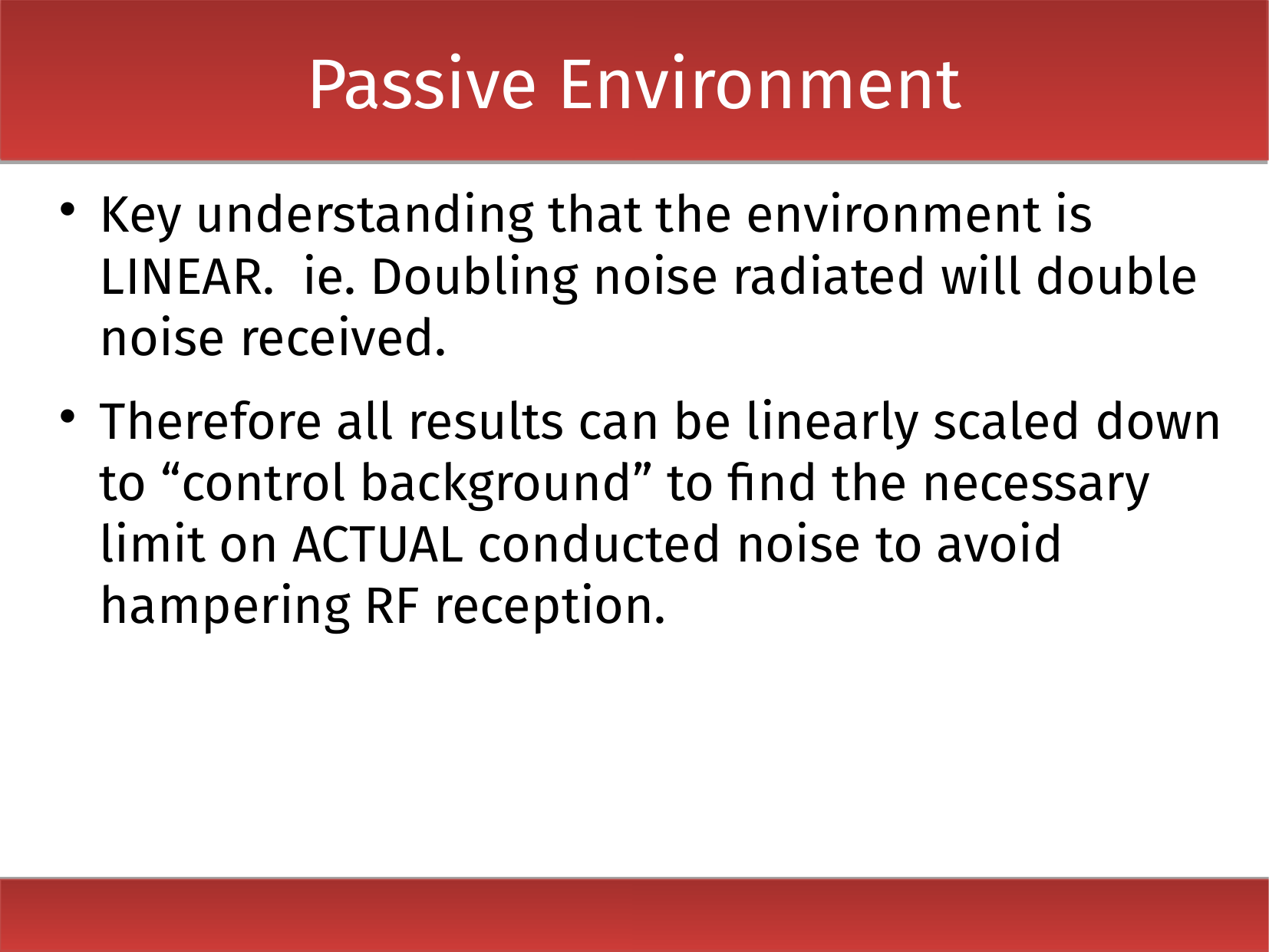

# Passive Environment
Key understanding that the environment is LINEAR.  ie. Doubling noise radiated will double noise received.
Therefore all results can be linearly scaled down to “control background” to find the necessary limit on ACTUAL conducted noise to avoid hampering RF reception.